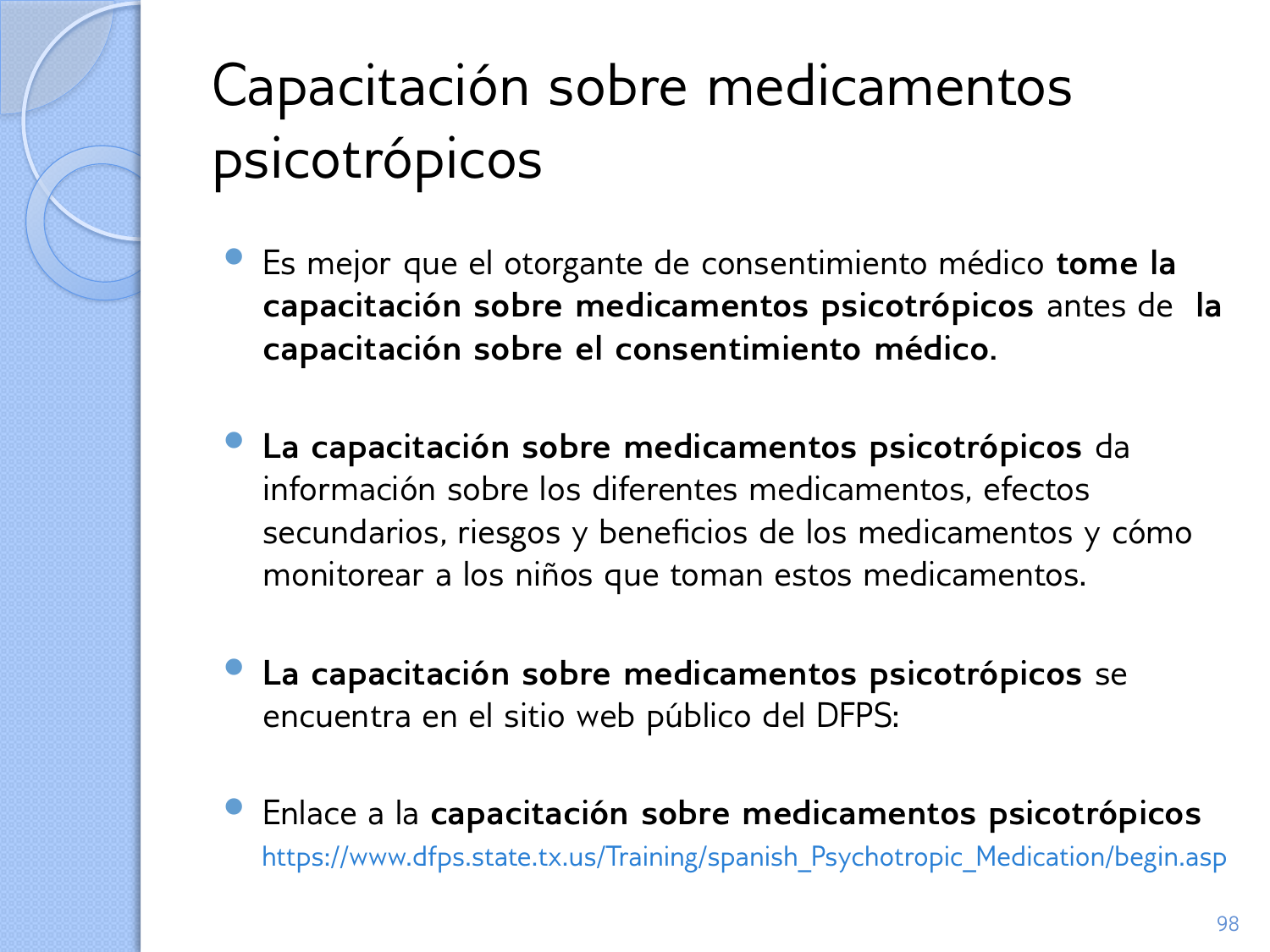

# Capacitación sobre medicamentos psicotrópicos
Es mejor que el otorgante de consentimiento médico tome la capacitación sobre medicamentos psicotrópicos antes de  la capacitación sobre el consentimiento médico.

La capacitación sobre medicamentos psicotrópicos da información sobre los diferentes medicamentos, efectos secundarios, riesgos y beneficios de los medicamentos y cómo monitorear a los niños que toman estos medicamentos.

La capacitación sobre medicamentos psicotrópicos se encuentra en el sitio web público del DFPS:

Enlace a la capacitación sobre medicamentos psicotrópicos
https://www.dfps.state.tx.us/Training/spanish_Psychotropic_Medication/begin.asp
98